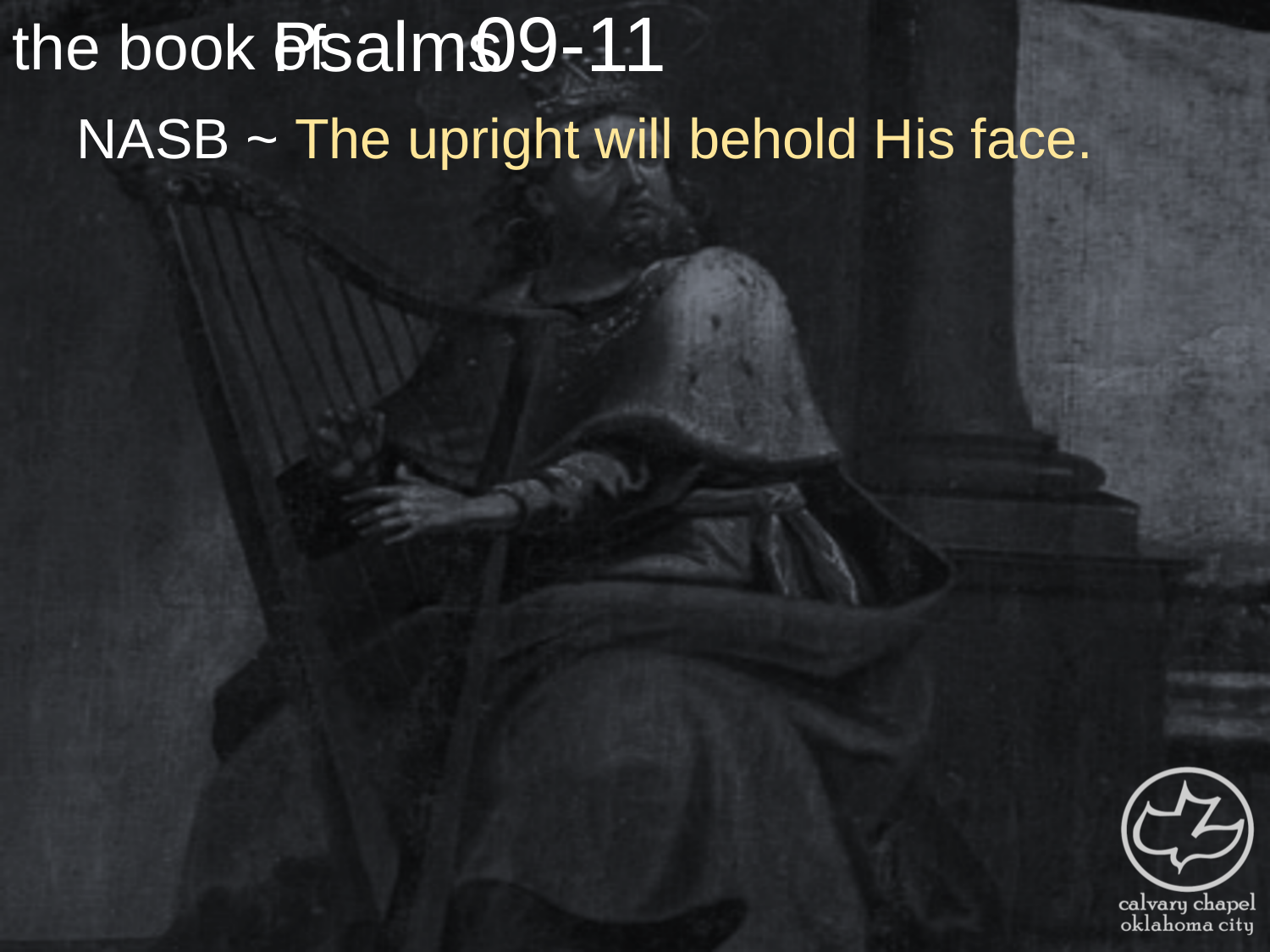

the book of
09-11
Psalms
NASB ~ The upright will behold His face.